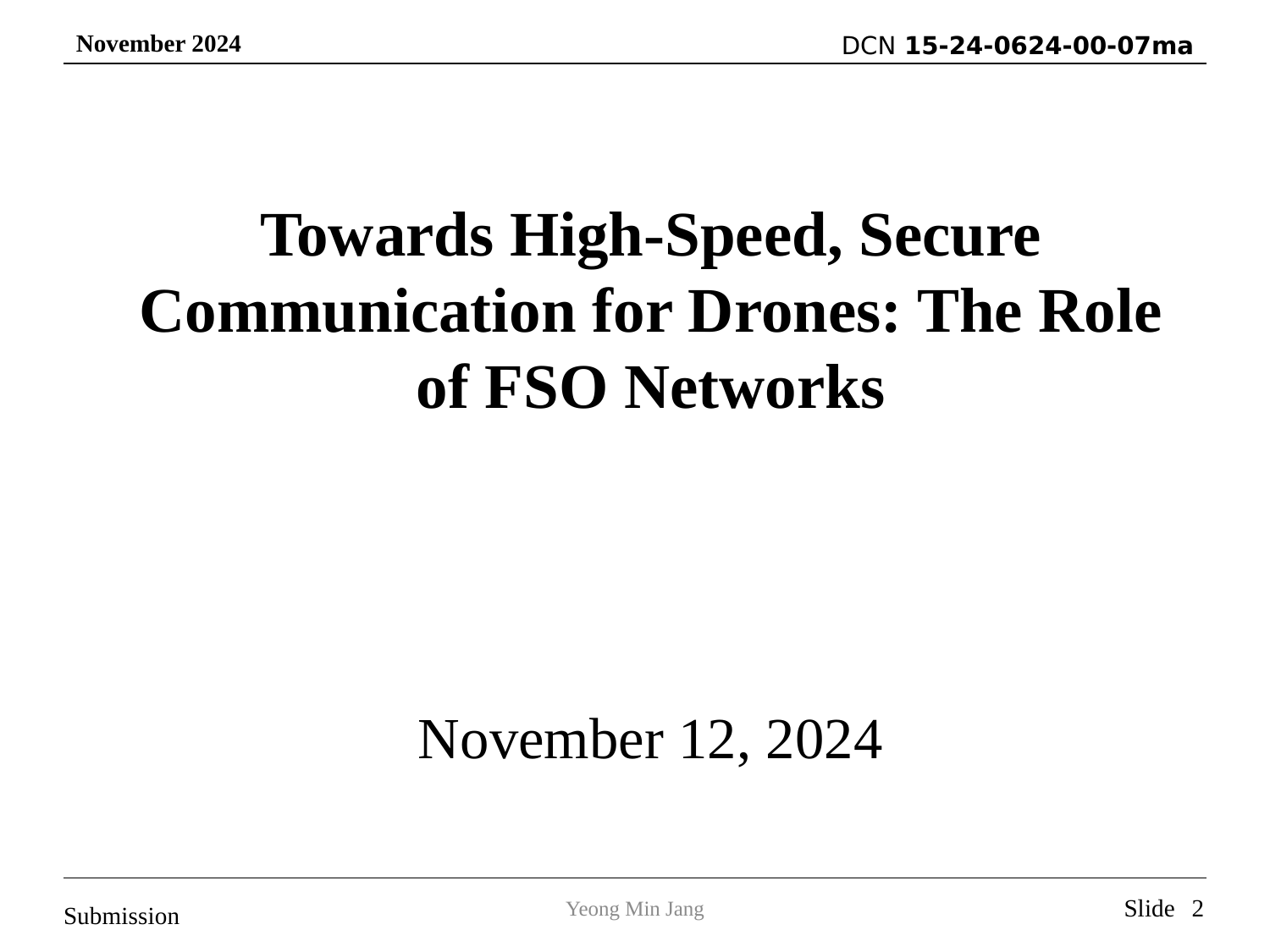

Towards High-Speed, Secure Communication for Drones: The Role of FSO Networks

November 12, 2024